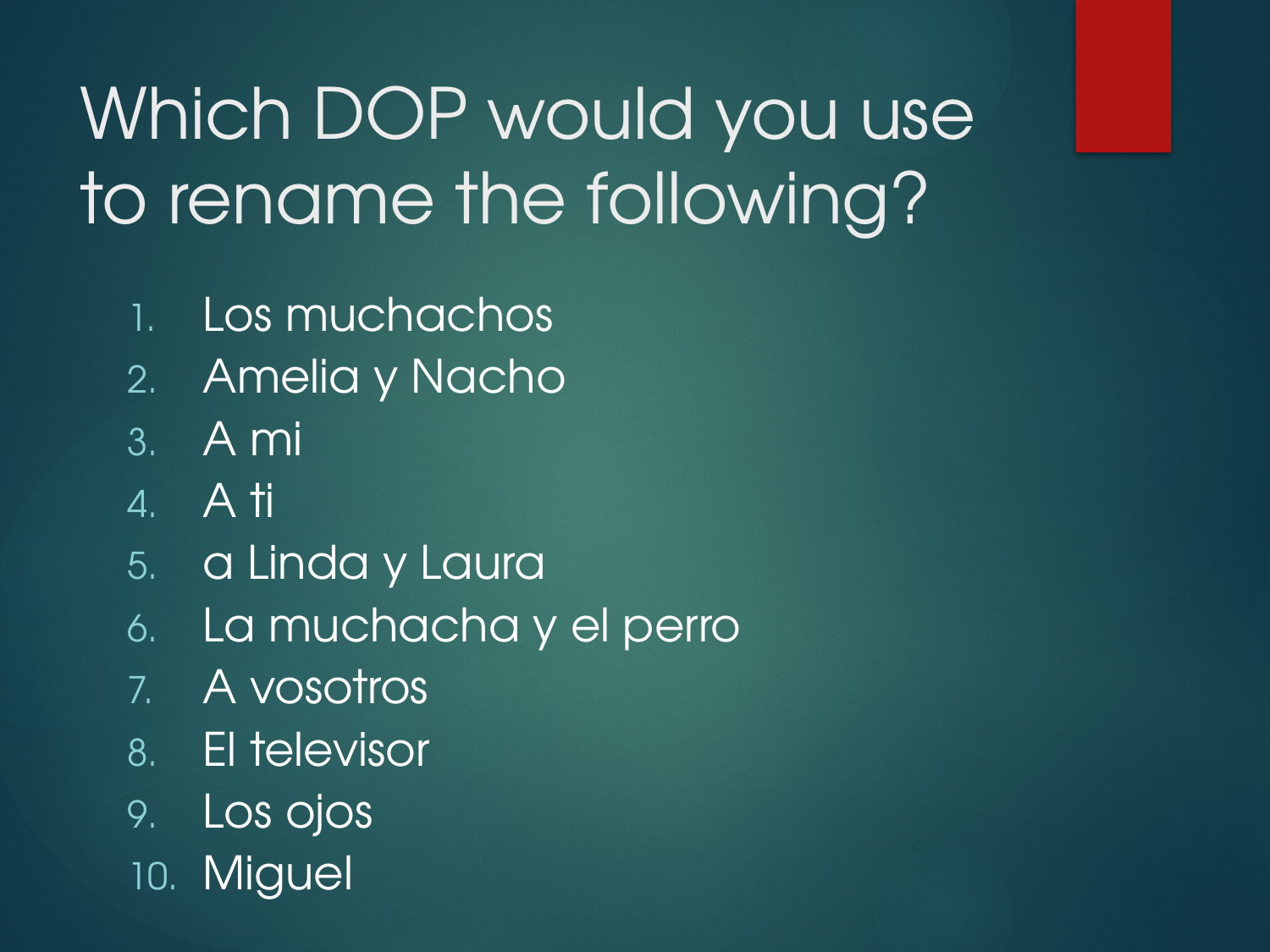

# Which DOP would you use to rename the following?
Los muchachos
Amelia y Nacho
A mi
A ti
a Linda y Laura
La muchacha y el perro
A vosotros
El televisor
Los ojos
Miguel